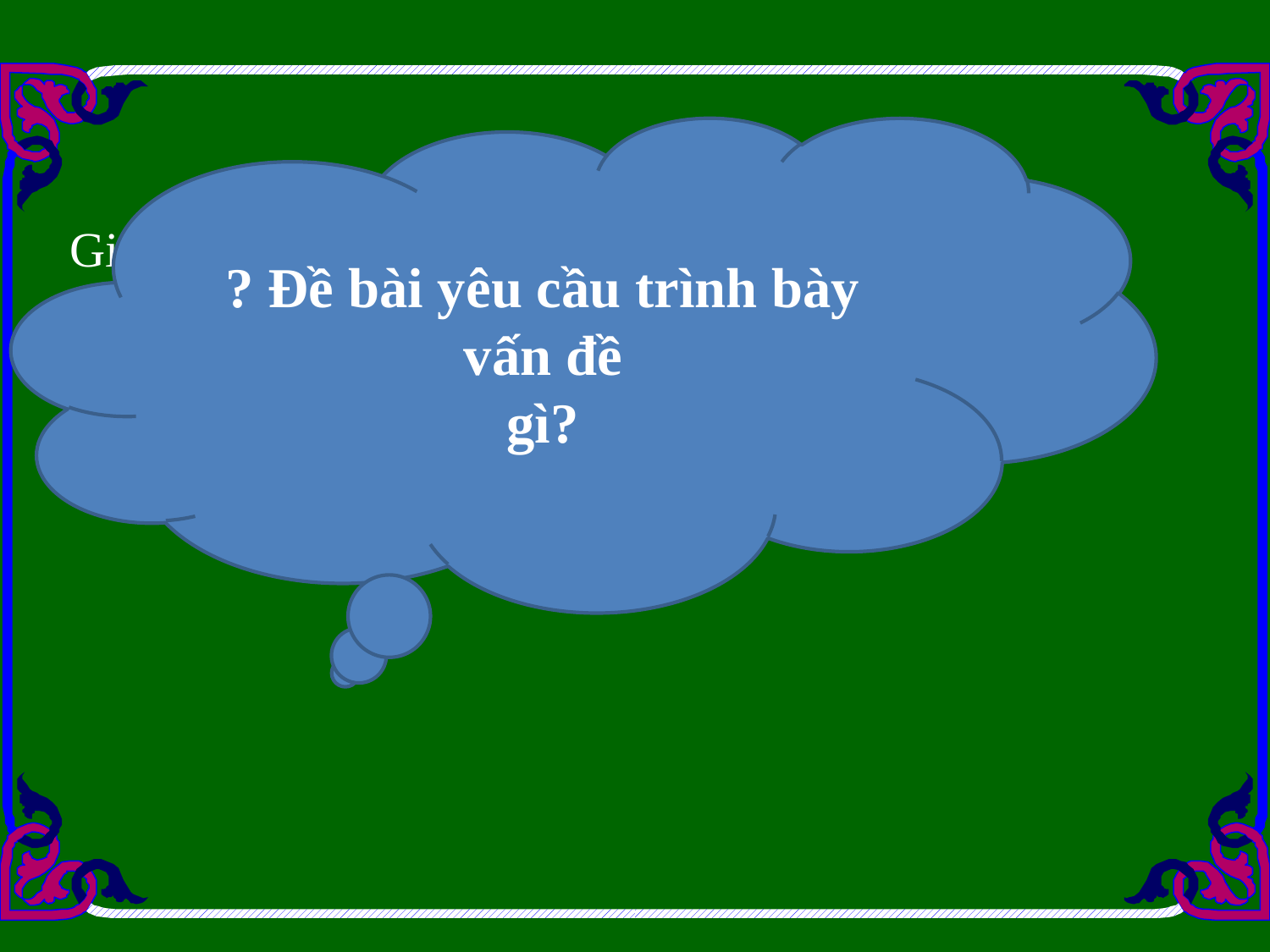

? Đề bài yêu cầu trình bày vấn đề
gì?
Giới thiệu về con trâu ở làng quê Việt Nam.